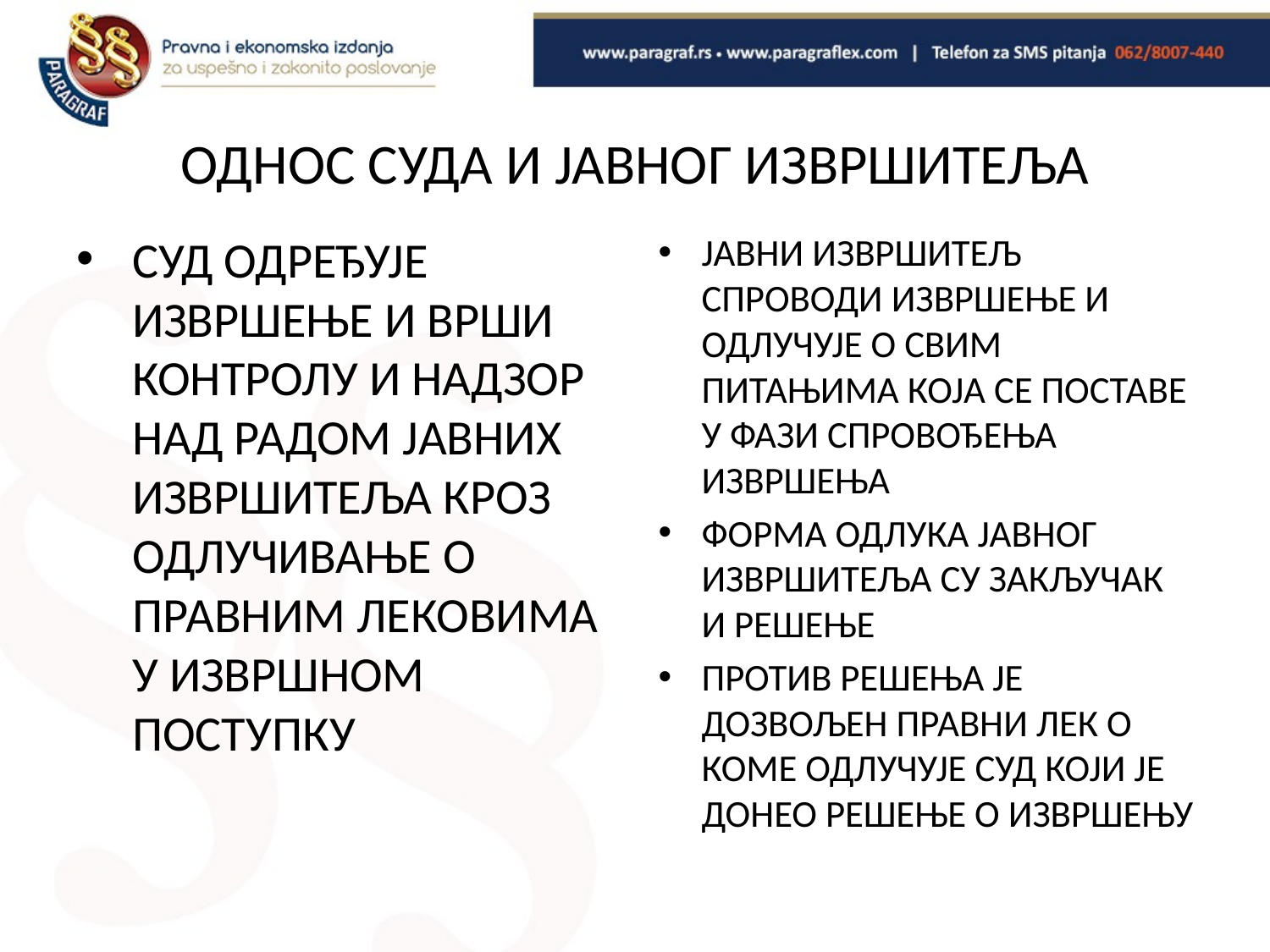

# ОДНОС СУДА И ЈАВНОГ ИЗВРШИТЕЉА
СУД ОДРЕЂУЈЕ ИЗВРШЕЊЕ И ВРШИ КОНТРОЛУ И НАДЗОР НАД РАДОМ ЈАВНИХ ИЗВРШИТЕЉА КРОЗ  ОДЛУЧИВАЊЕ О ПРАВНИМ ЛЕКОВИМА У ИЗВРШНОМ ПОСТУПКУ
ЈАВНИ ИЗВРШИТЕЉ СПРОВОДИ ИЗВРШЕЊЕ И ОДЛУЧУЈЕ О СВИМ ПИТАЊИМА КОЈА СЕ ПОСТАВЕ У ФАЗИ СПРОВОЂЕЊА ИЗВРШЕЊА
ФОРМА ОДЛУКА ЈАВНОГ ИЗВРШИТЕЉА СУ ЗАКЉУЧАК И РЕШЕЊЕ
ПРОТИВ РЕШЕЊА ЈЕ ДОЗВОЉЕН ПРАВНИ ЛЕК О КОМЕ ОДЛУЧУЈЕ СУД КОЈИ ЈЕ ДОНЕО РЕШЕЊЕ О ИЗВРШЕЊУ